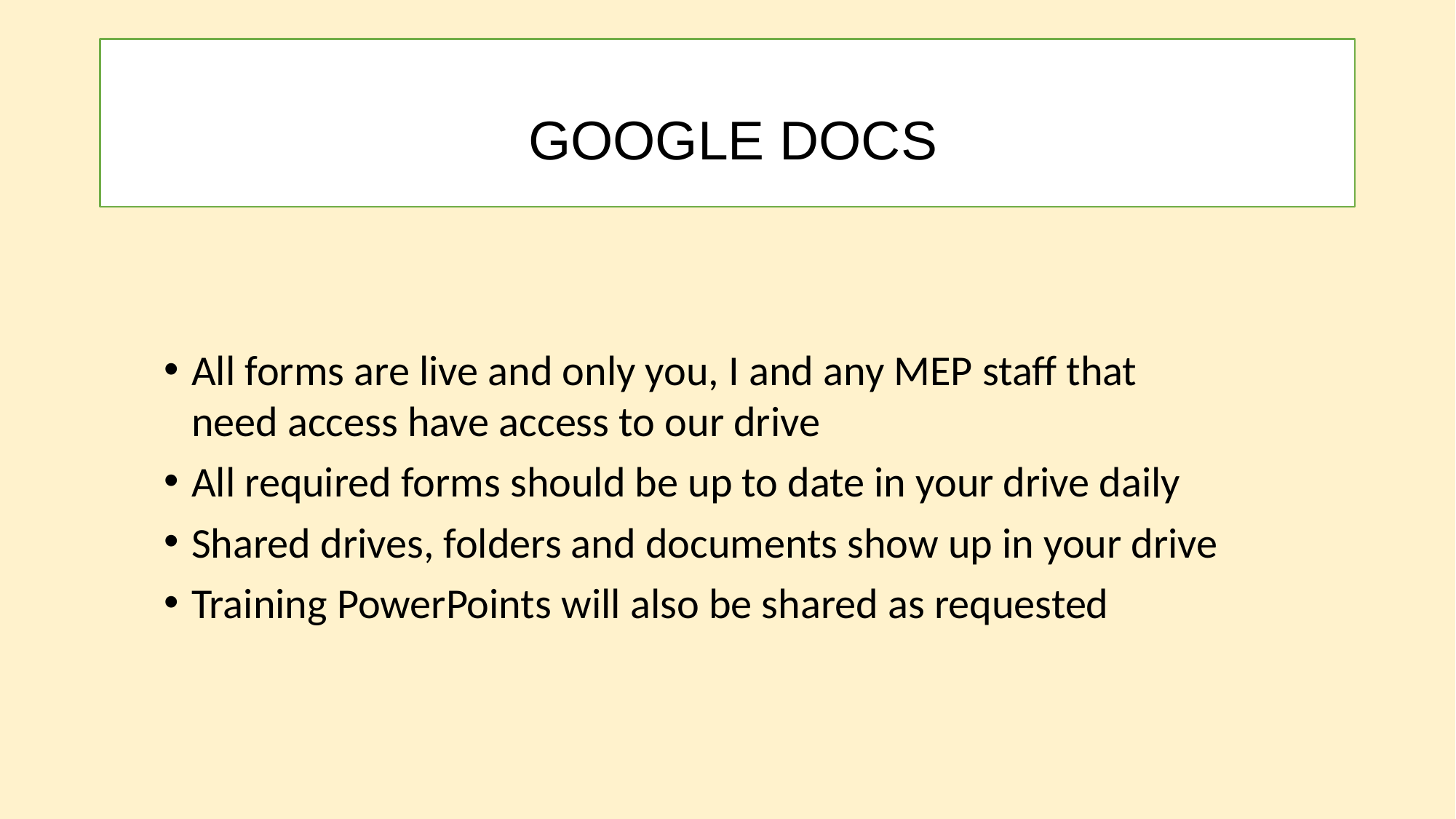

# GOOGLE DOCS
All forms are live and only you, I and any MEP staff that need access have access to our drive
All required forms should be up to date in your drive daily
Shared drives, folders and documents show up in your drive
Training PowerPoints will also be shared as requested